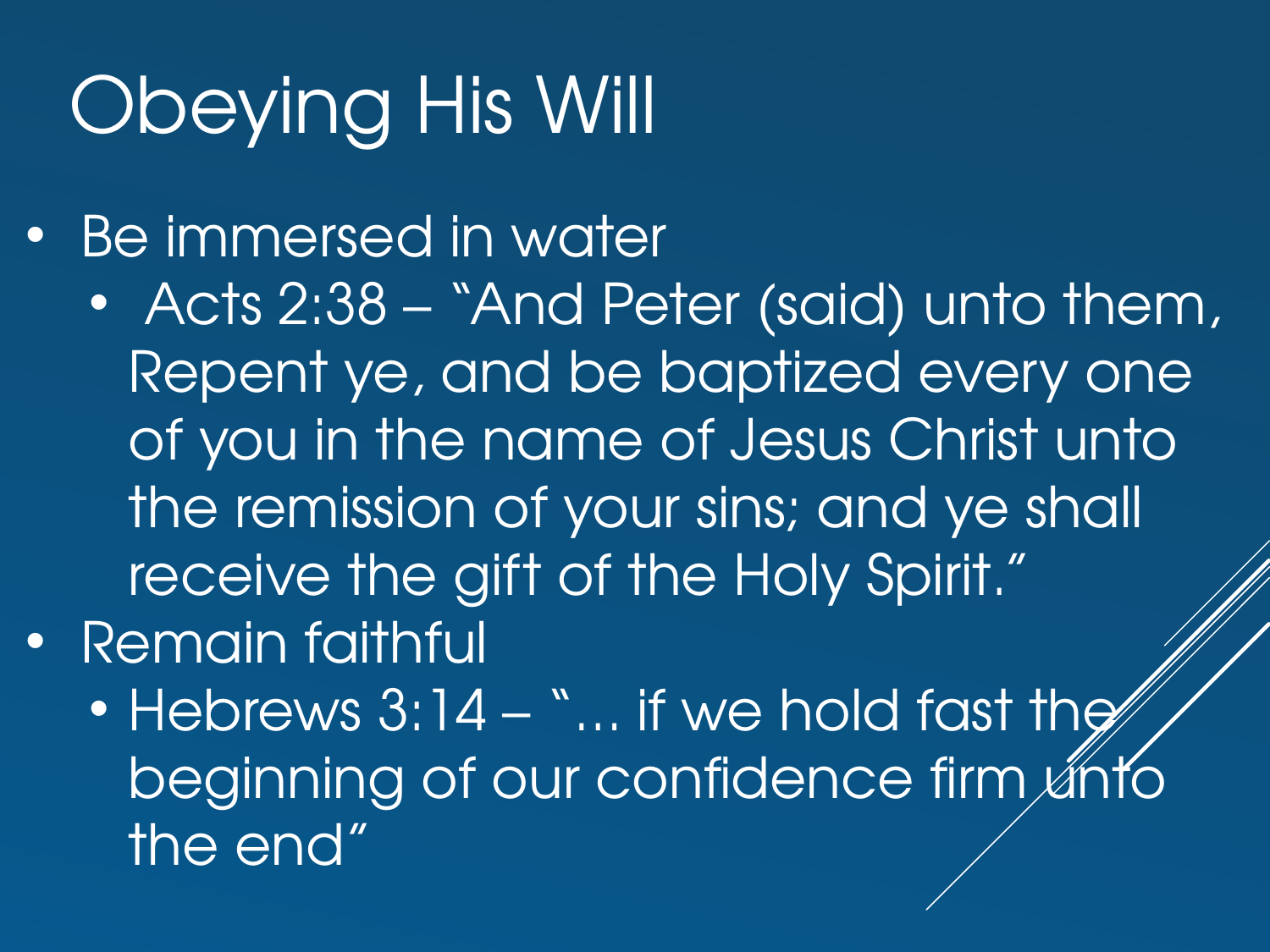

Obeying His Will

 Be immersed in water
 Acts 2:38 – “And Peter (said) unto them, Repent ye, and be baptized every one of you in the name of Jesus Christ unto the remission of your sins; and ye shall receive the gift of the Holy Spirit.”
 Remain faithful
Hebrews 3:14 – “… if we hold fast the beginning of our confidence firm unto the end”